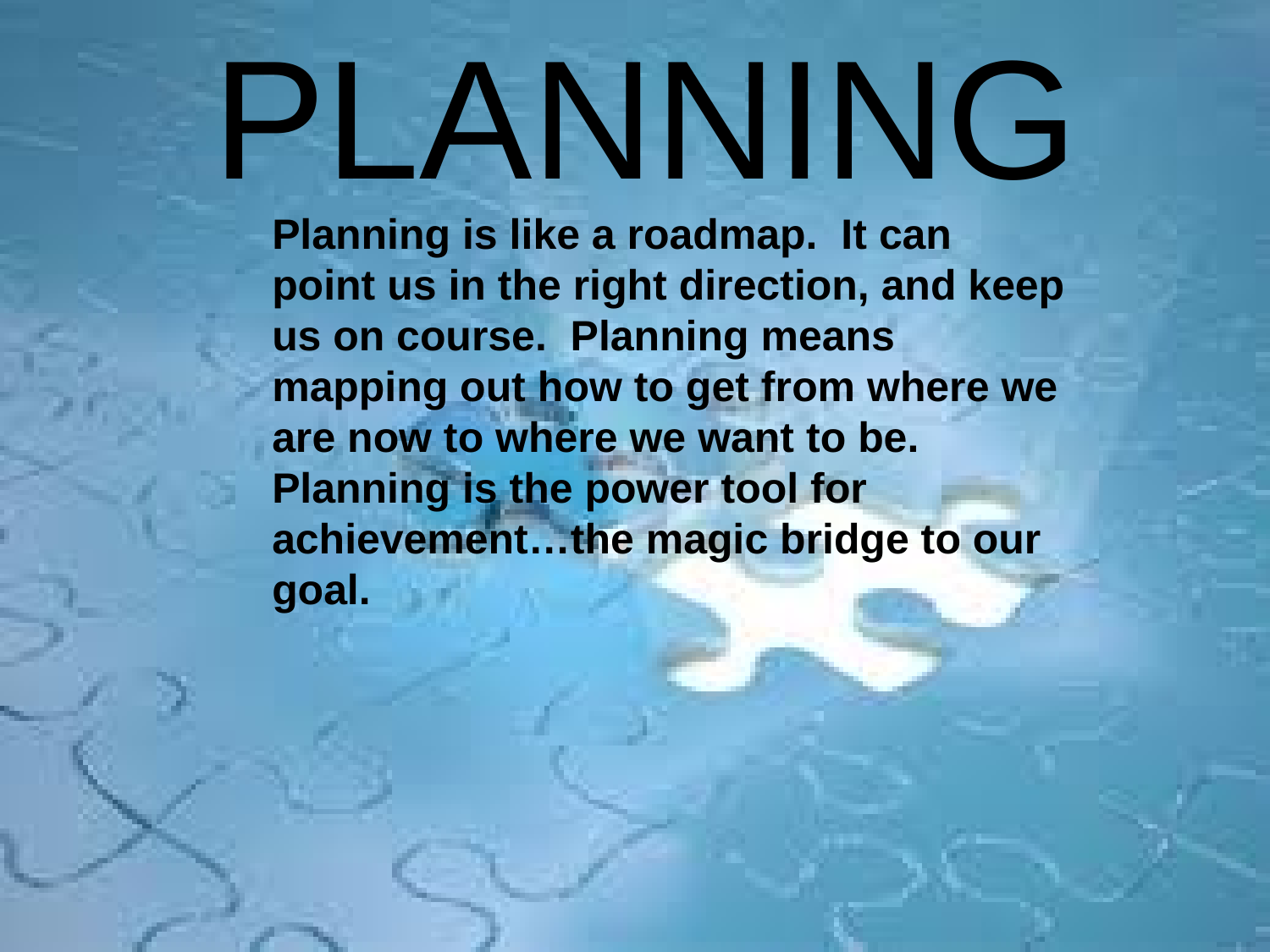

# PLANNING
	Planning is like a roadmap.  It can point us in the right direction, and keep us on course.  Planning means mapping out how to get from where we are now to where we want to be.  Planning is the power tool for achievement…the magic bridge to our goal.